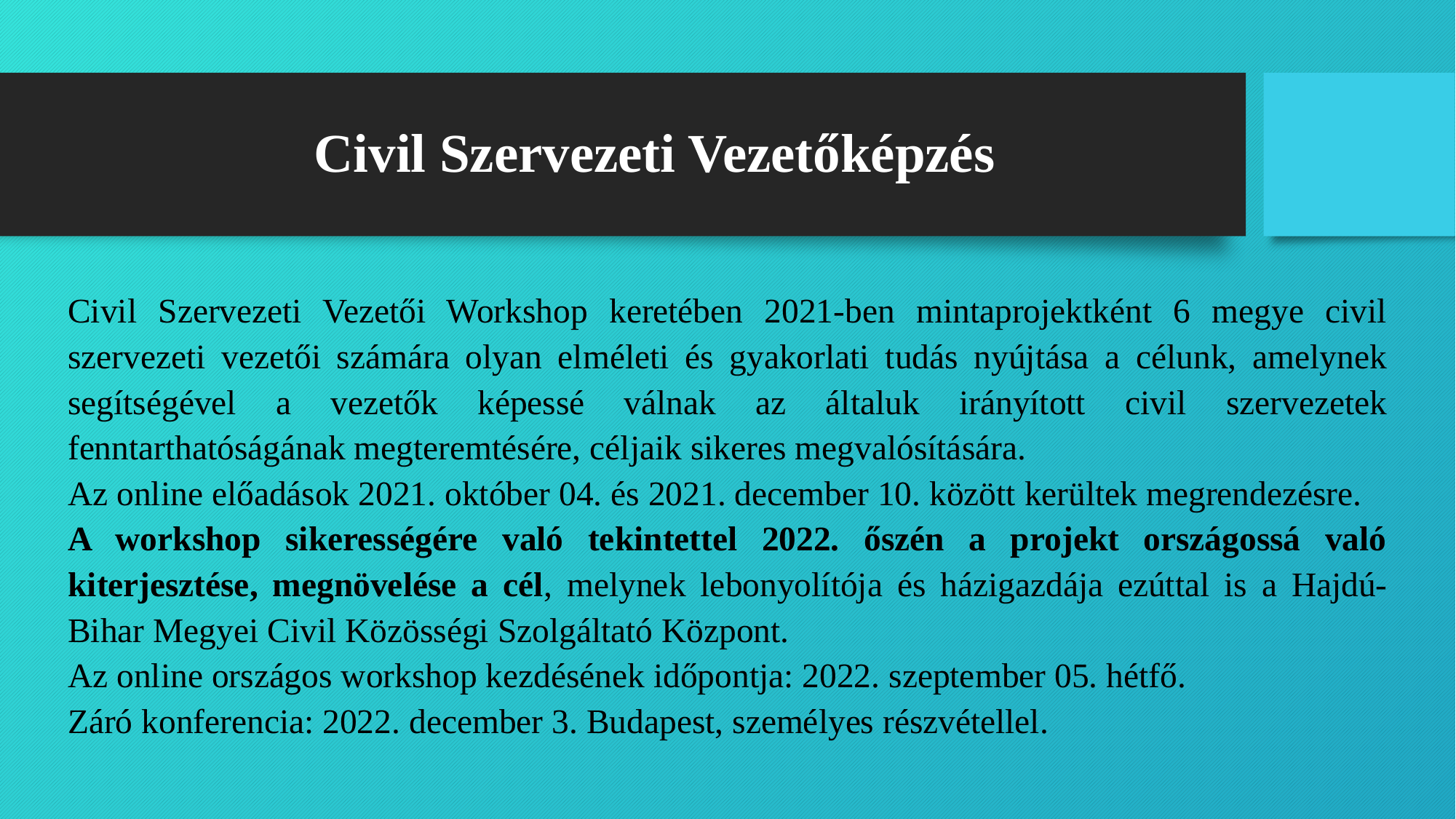

# Civil Szervezeti Vezetőképzés
Civil Szervezeti Vezetői Workshop keretében 2021-ben mintaprojektként 6 megye civil szervezeti vezetői számára olyan elméleti és gyakorlati tudás nyújtása a célunk, amelynek segítségével a vezetők képessé válnak az általuk irányított civil szervezetek fenntarthatóságának megteremtésére, céljaik sikeres megvalósítására.
Az online előadások 2021. október 04. és 2021. december 10. között kerültek megrendezésre.
A workshop sikerességére való tekintettel 2022. őszén a projekt országossá való kiterjesztése, megnövelése a cél, melynek lebonyolítója és házigazdája ezúttal is a Hajdú-Bihar Megyei Civil Közösségi Szolgáltató Központ.
Az online országos workshop kezdésének időpontja: 2022. szeptember 05. hétfő.
Záró konferencia: 2022. december 3. Budapest, személyes részvétellel.